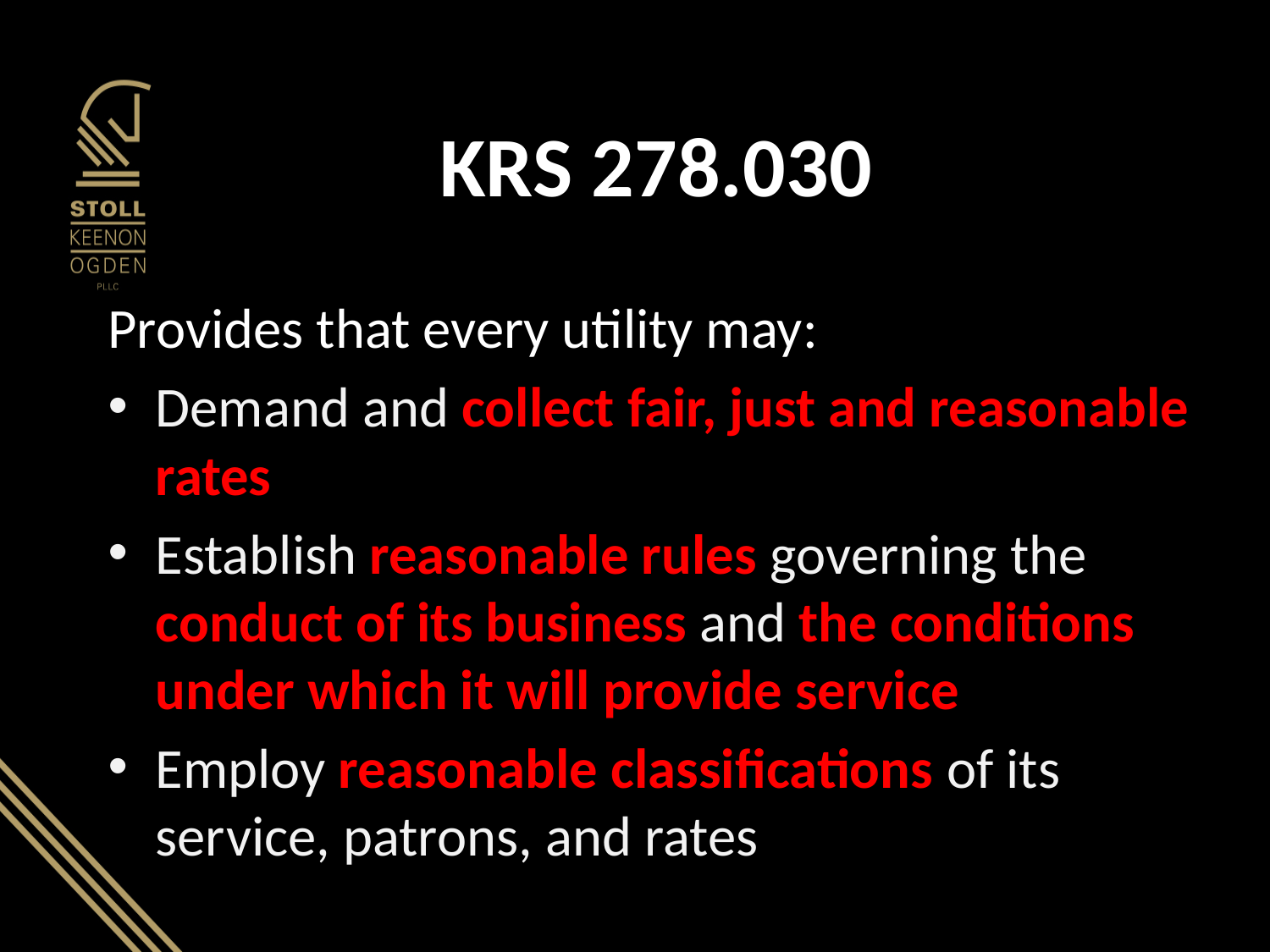

# KRS 278.030
Provides that every utility may:
Demand and collect fair, just and reasonable rates
Establish reasonable rules governing the conduct of its business and the conditions under which it will provide service
Employ reasonable classifications of its service, patrons, and rates